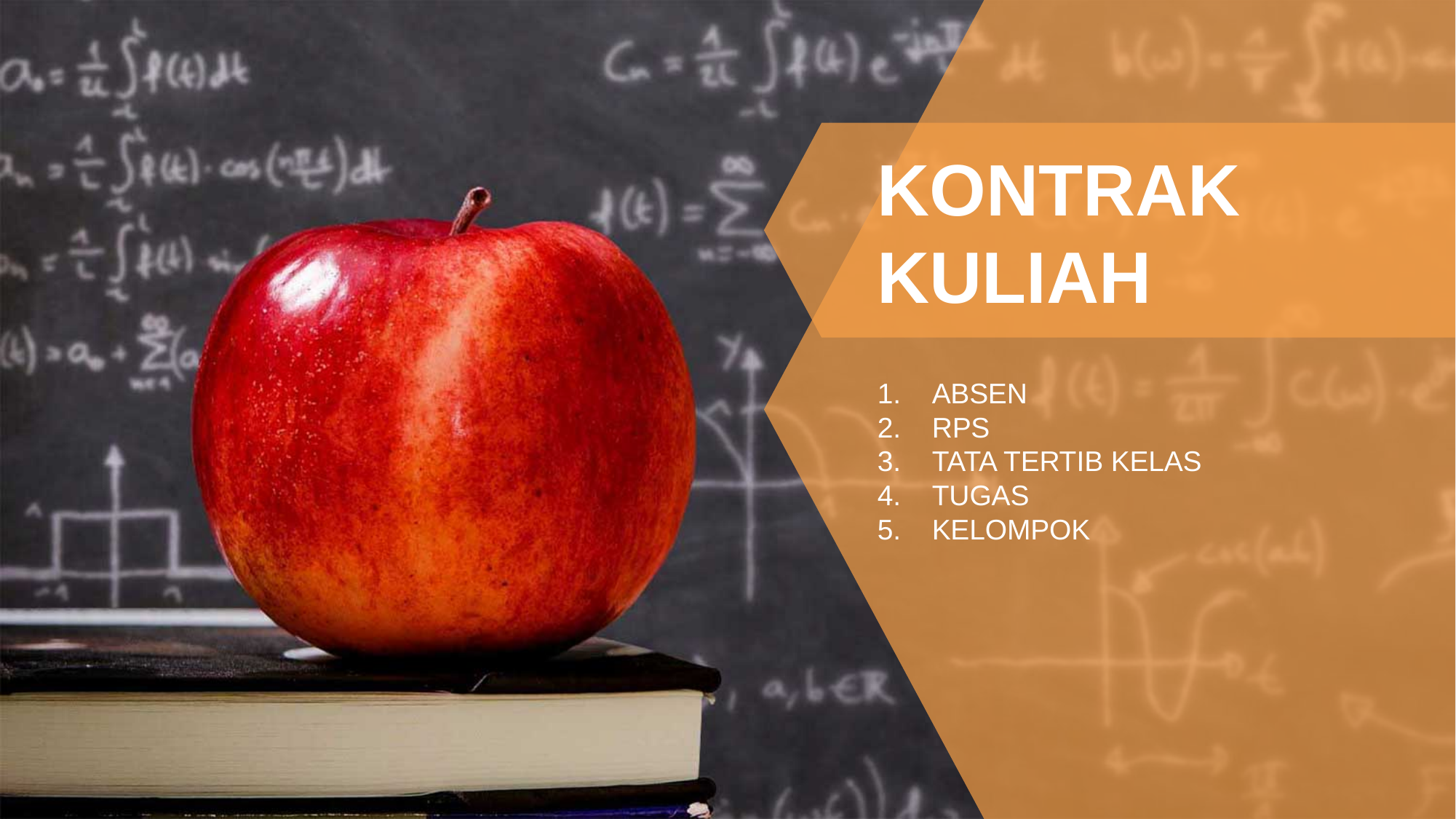

KONTRAK KULIAH
ABSEN
RPS
TATA TERTIB KELAS
TUGAS
KELOMPOK